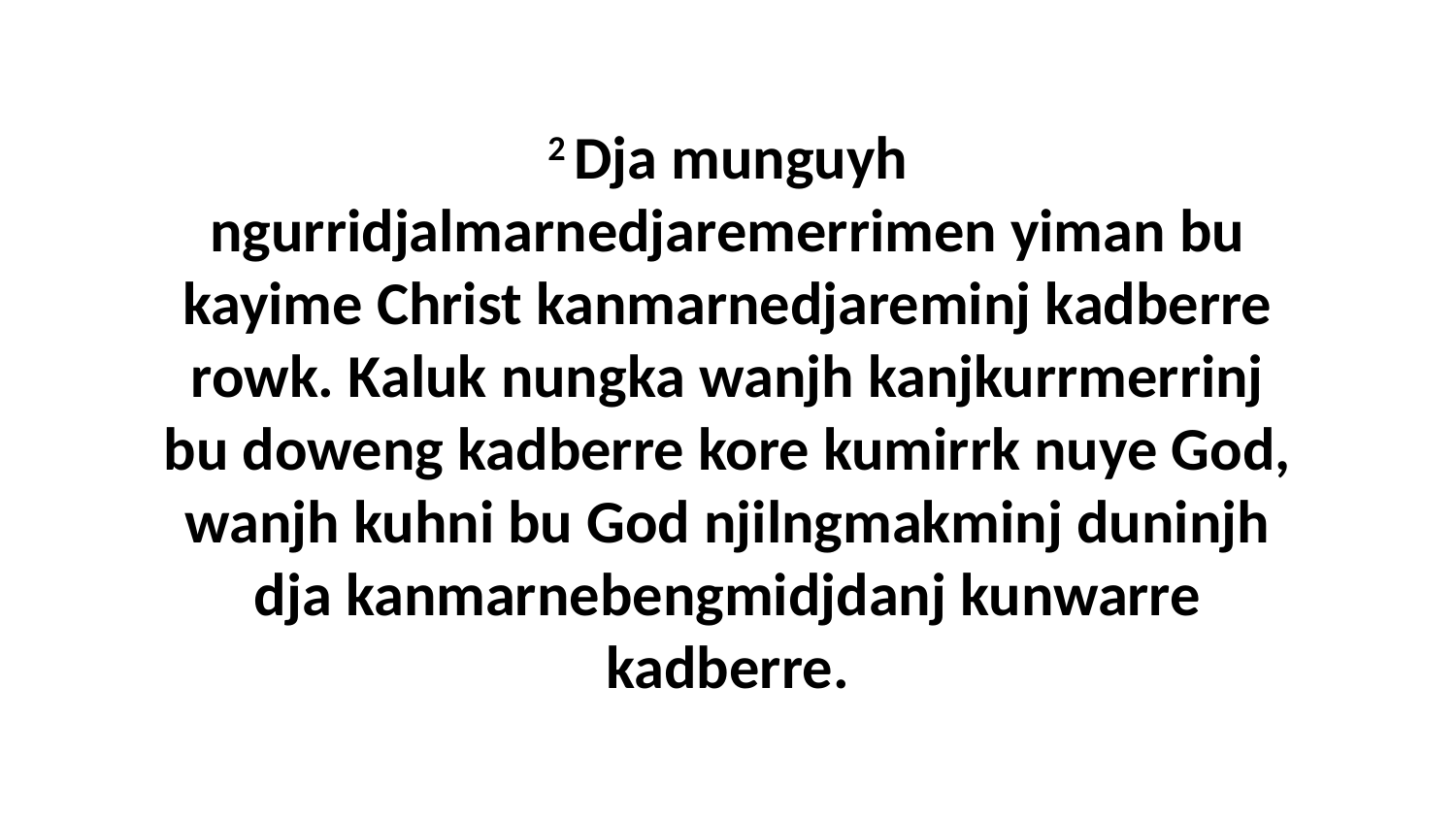

2 Dja munguyh ngurridjalmarnedjaremerrimen yiman bu kayime Christ kanmarnedjareminj kadberre rowk. Kaluk nungka wanjh kanjkurrmerrinj bu doweng kadberre kore kumirrk nuye God, wanjh kuhni bu God njilngmakminj duninjh dja kanmarnebengmidjdanj kunwarre kadberre.